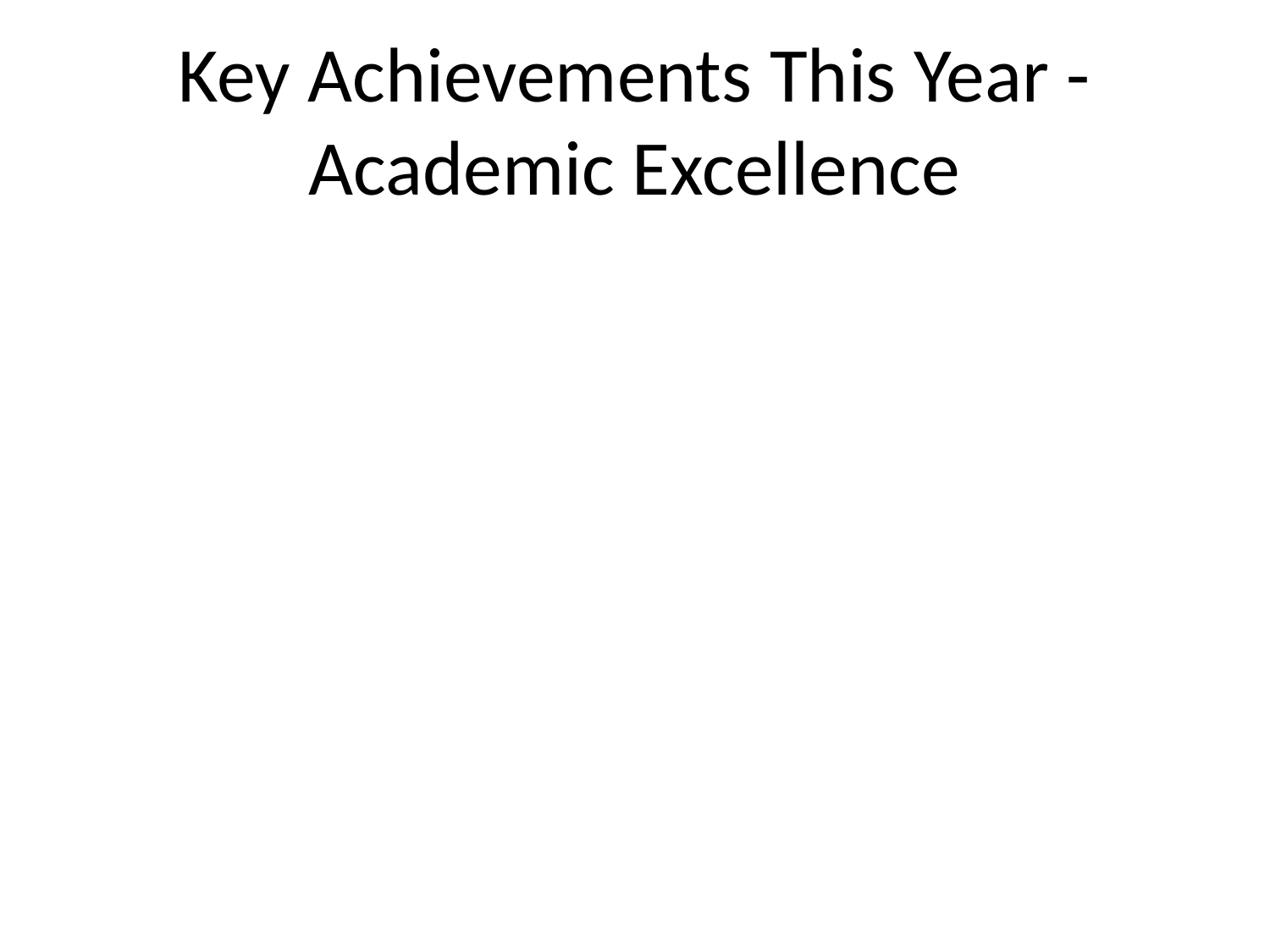

# Key Achievements This Year - Academic Excellence